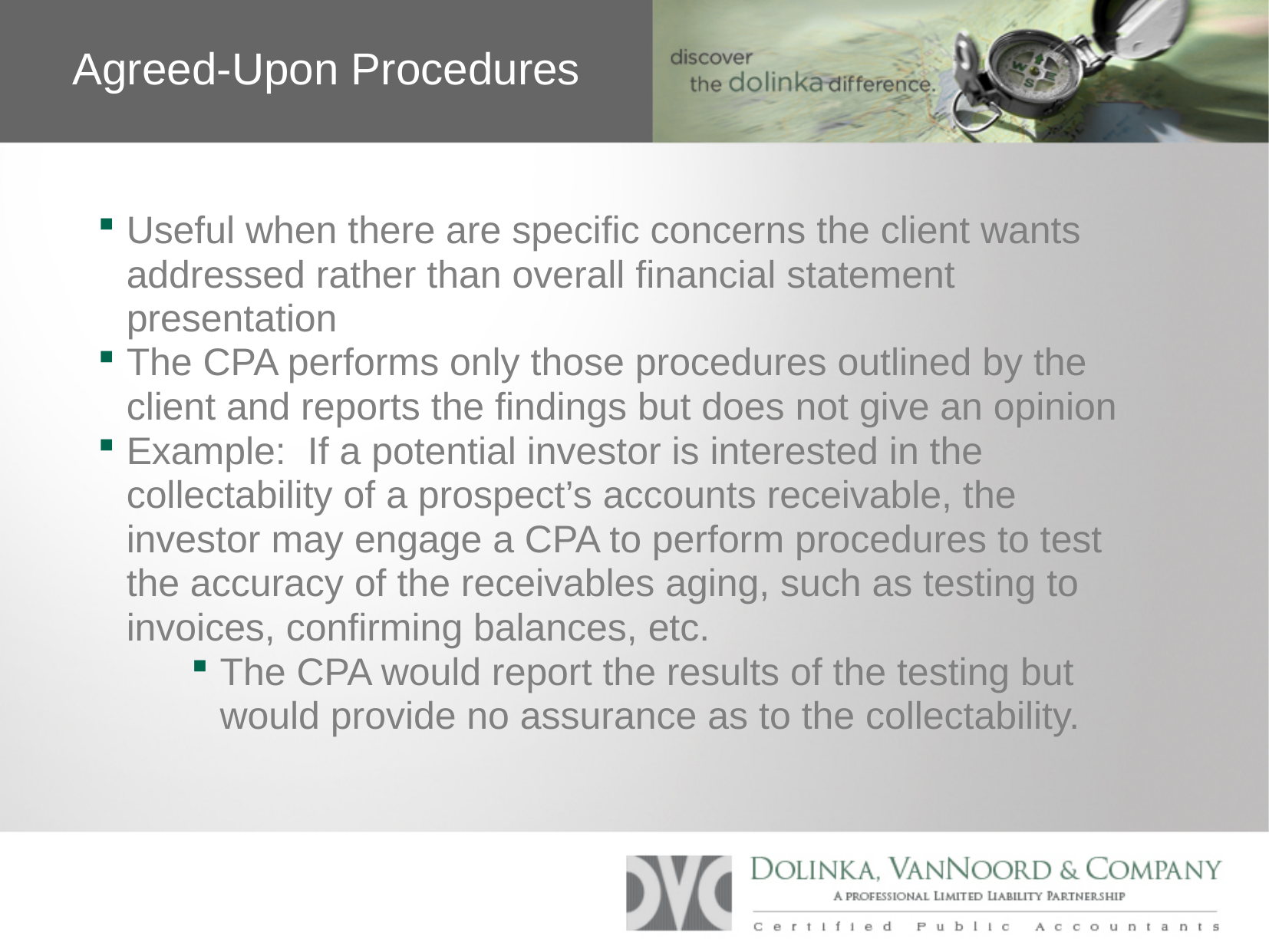

Agreed-Upon Procedures
Useful when there are specific concerns the client wants addressed rather than overall financial statement presentation
The CPA performs only those procedures outlined by the client and reports the findings but does not give an opinion
Example:  If a potential investor is interested in the collectability of a prospect’s accounts receivable, the investor may engage a CPA to perform procedures to test the accuracy of the receivables aging, such as testing to invoices, confirming balances, etc.
The CPA would report the results of the testing but would provide no assurance as to the collectability.